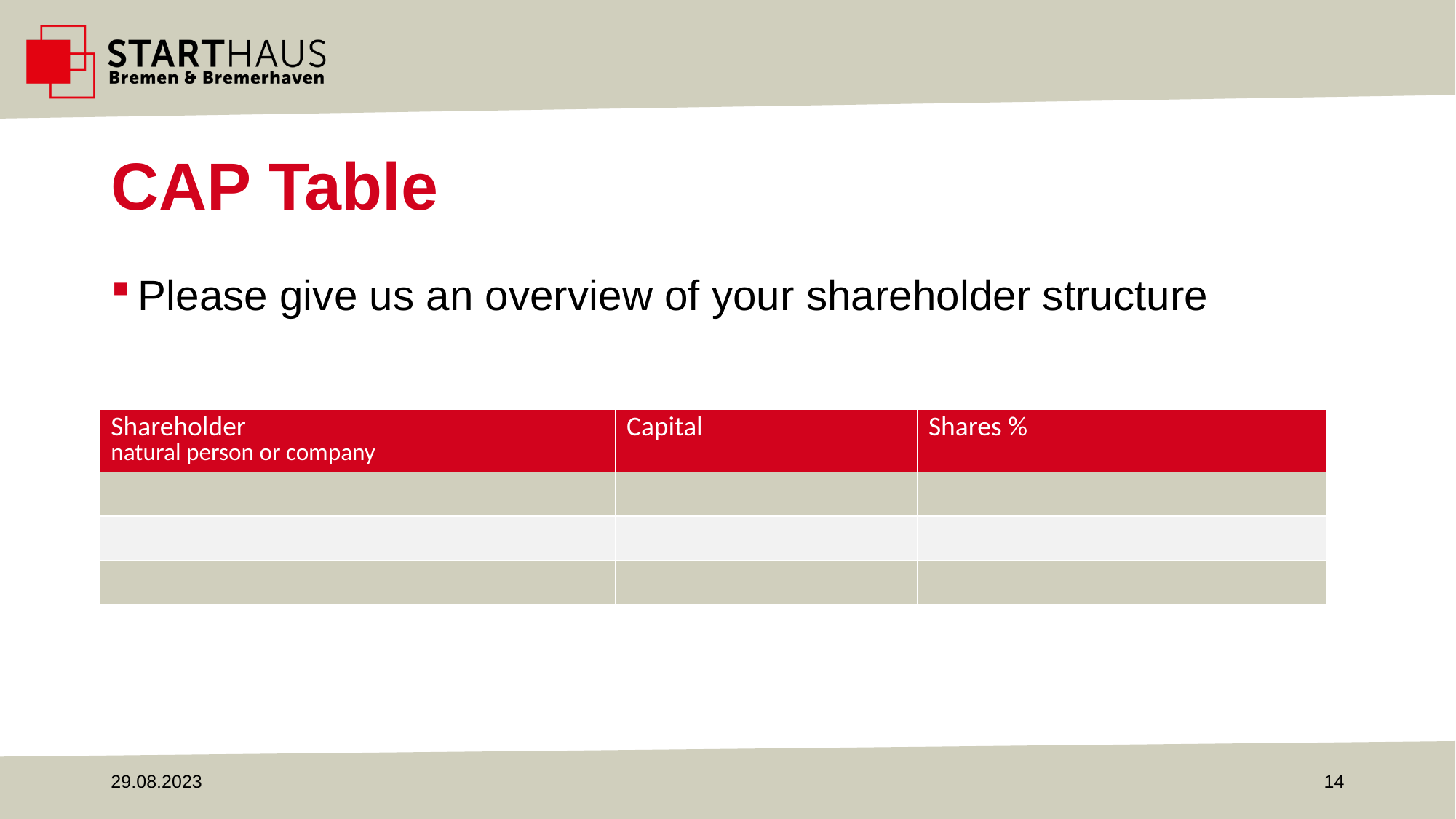

# CAP Table
Please give us an overview of your shareholder structure
| Shareholder natural person or company | Capital | Shares % |
| --- | --- | --- |
|  |  |  |
|  |  |  |
|  |  |  |
29.08.2023
14